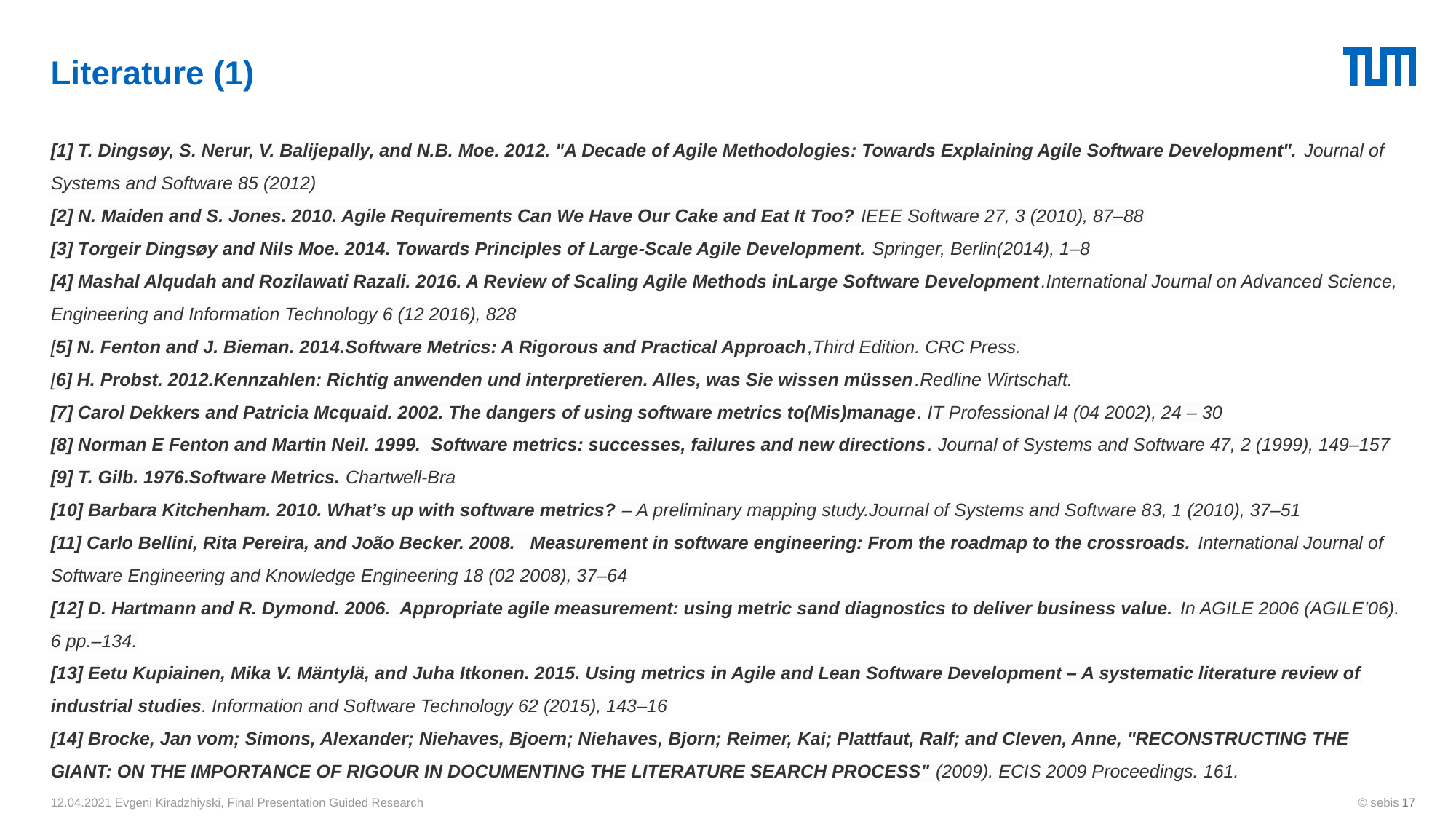

# Literature (1)
[1] T. Dingsøy, S. Nerur, V. Balijepally, and N.B. Moe. 2012. "A Decade of Agile Methodologies: Towards Explaining Agile Software Development". Journal of Systems and Software 85 (2012)
[2] N. Maiden and S. Jones. 2010. Agile Requirements Can We Have Our Cake and Eat It Too? IEEE Software 27, 3 (2010), 87–88
[3] Torgeir Dingsøy and Nils Moe. 2014. Towards Principles of Large-Scale Agile Development. Springer, Berlin(2014), 1–8
[4] Mashal Alqudah and Rozilawati Razali. 2016. A Review of Scaling Agile Methods inLarge Software Development.International Journal on Advanced Science, Engineering and Information Technology 6 (12 2016), 828
[5] N. Fenton and J. Bieman. 2014.Software Metrics: A Rigorous and Practical Approach,Third Edition. CRC Press.
[6] H. Probst. 2012.Kennzahlen: Richtig anwenden und interpretieren. Alles, was Sie wissen müssen.Redline Wirtschaft.
[7] Carol Dekkers and Patricia Mcquaid. 2002. The dangers of using software metrics to(Mis)manage. IT Professional l4 (04 2002), 24 – 30
[8] Norman E Fenton and Martin Neil. 1999.  Software metrics: successes, failures and new directions. Journal of Systems and Software 47, 2 (1999), 149–157
[9] T. Gilb. 1976.Software Metrics. Chartwell-Bra
[10] Barbara Kitchenham. 2010. What’s up with software metrics? – A preliminary mapping study.Journal of Systems and Software 83, 1 (2010), 37–51
[11] Carlo Bellini, Rita Pereira, and João Becker. 2008.   Measurement in software engineering: From the roadmap to the crossroads. International Journal of Software Engineering and Knowledge Engineering 18 (02 2008), 37–64
[12] D. Hartmann and R. Dymond. 2006.  Appropriate agile measurement: using metric sand diagnostics to deliver business value. In AGILE 2006 (AGILE’06). 6 pp.–134.
[13] Eetu Kupiainen, Mika V. Mäntylä, and Juha Itkonen. 2015. Using metrics in Agile and Lean Software Development – A systematic literature review of industrial studies. Information and Software Technology 62 (2015), 143–16
[14] Brocke, Jan vom; Simons, Alexander; Niehaves, Bjoern; Niehaves, Bjorn; Reimer, Kai; Plattfaut, Ralf; and Cleven, Anne, "RECONSTRUCTING THE GIANT: ON THE IMPORTANCE OF RIGOUR IN DOCUMENTING THE LITERATURE SEARCH PROCESS" (2009). ECIS 2009 Proceedings. 161.

17